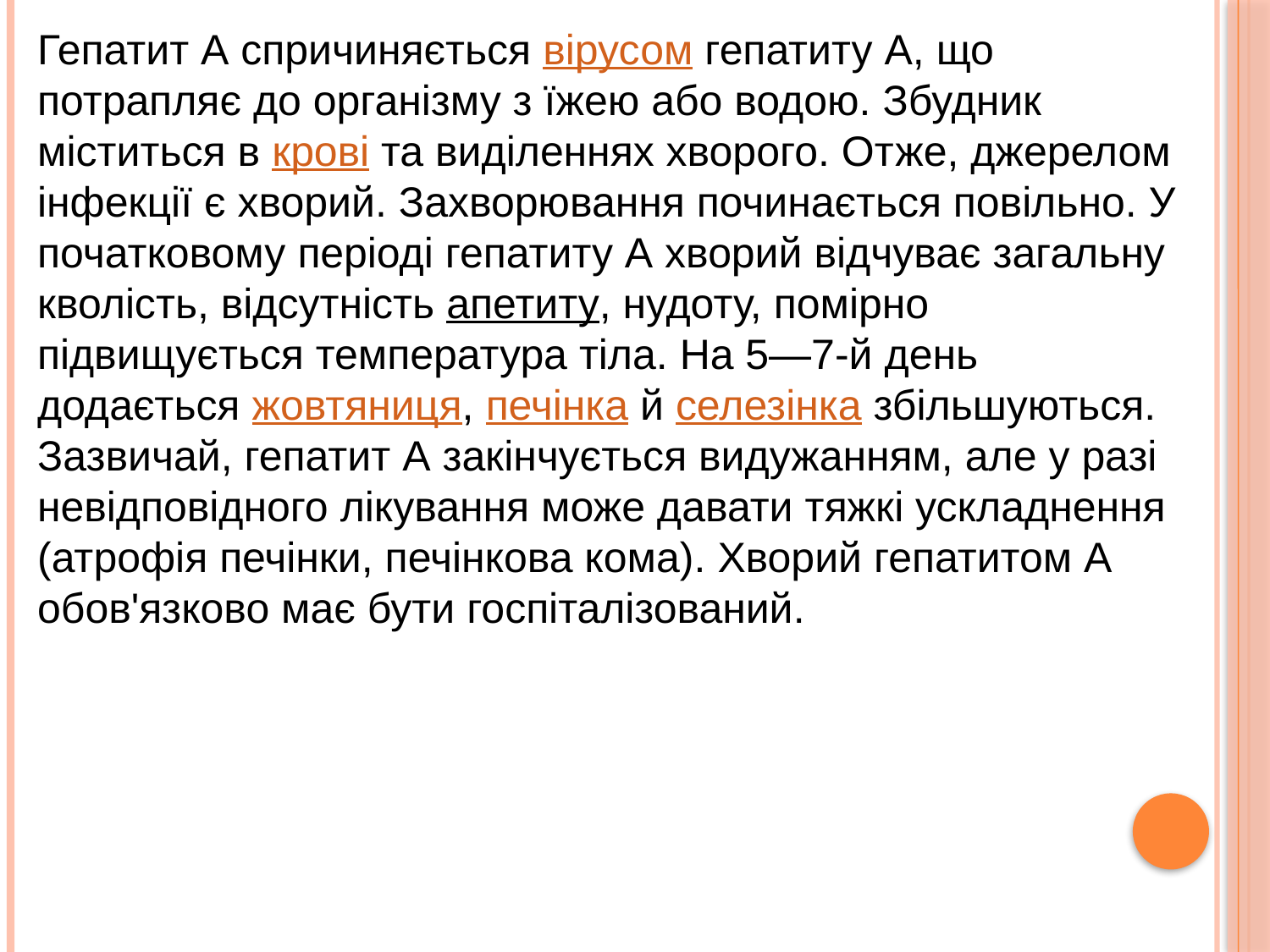

Гепатит А спричиняється вірусом гепатиту А, що потрапляє до організму з їжею або водою. Збудник міститься в крові та виділеннях хворого. Отже, джерелом інфекції є хворий. Захворювання починається повільно. У початковому періоді гепатиту А хворий відчуває загальну кволість, відсутність апетиту, нудоту, помірно підвищується температура тіла. На 5—7-й день додається жовтяниця, печінка й селезінка збільшуються. Зазвичай, гепатит А закінчується видужанням, але у разі невідповідного лікування може давати тяжкі ускладнення (атрофія печінки, печінкова кома). Хворий гепатитом А обов'язково має бути госпіталізований.